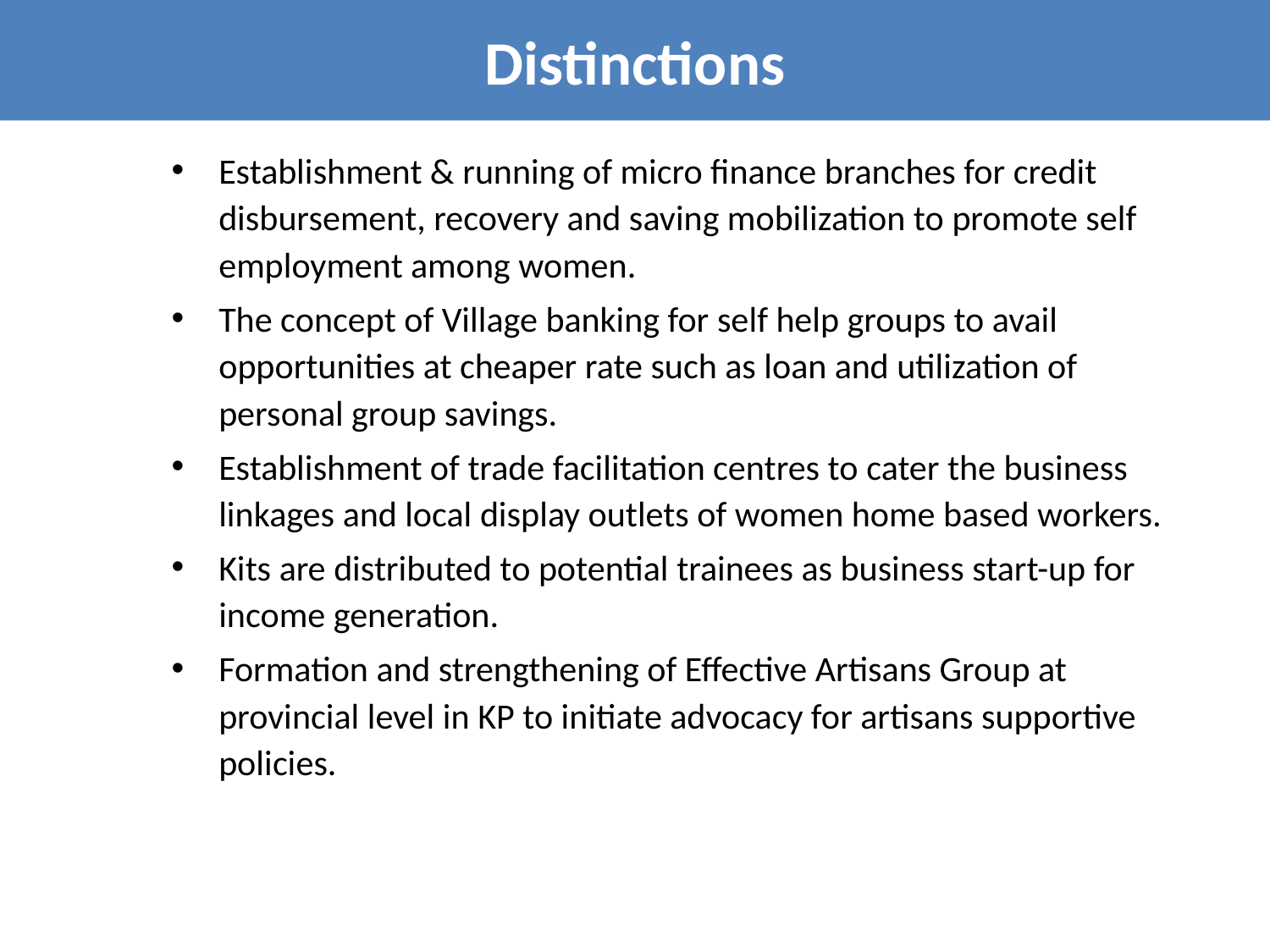

# Distinctions
Establishment & running of micro finance branches for credit disbursement, recovery and saving mobilization to promote self employment among women.
The concept of Village banking for self help groups to avail opportunities at cheaper rate such as loan and utilization of  personal group savings.
Establishment of trade facilitation centres to cater the business linkages and local display outlets of women home based workers.
Kits are distributed to potential trainees as business start-up for income generation.
Formation and strengthening of Effective Artisans Group at provincial level in KP to initiate advocacy for artisans supportive policies.